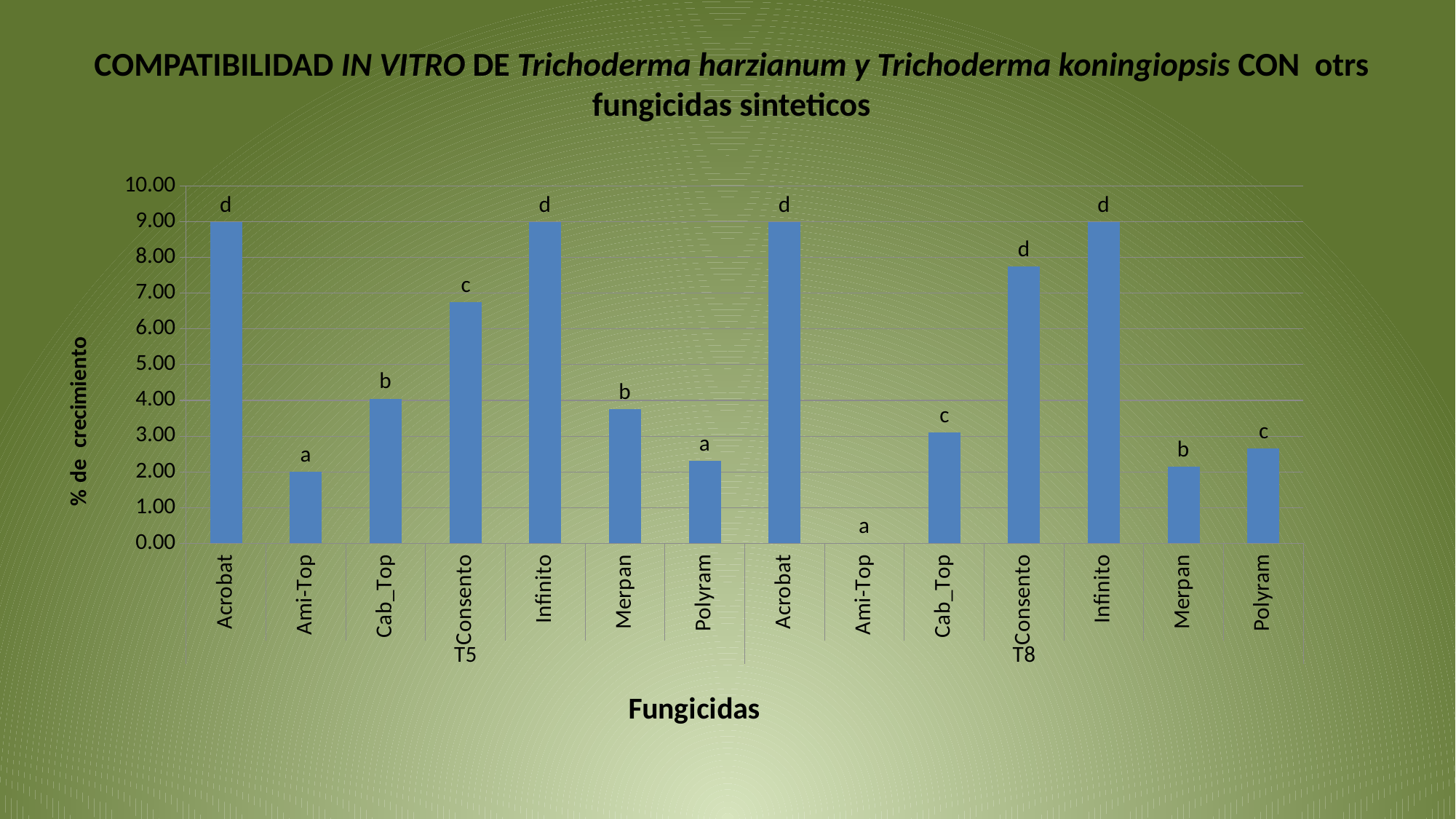

COMPATIBILIDAD IN VITRO DE Trichoderma harzianum y Trichoderma koningiopsis CON  otrs fungicidas sinteticos

### Chart

| Category | Crecimiento |
|---|---|
| Acrobat | 9.0 |
| Ami-Top | 2.0 |
| Cab_Top | 4.05 |
| Consento | 6.75 |
| Infinito | 9.0 |
| Merpan | 3.75 |
| Polyram | 2.3 |
| Acrobat | 9.0 |
| Ami-Top | 0.0 |
| Cab_Top | 3.1 |
| Consento | 7.75 |
| Infinito | 9.0 |
| Merpan | 2.15 |
| Polyram | 2.65 |